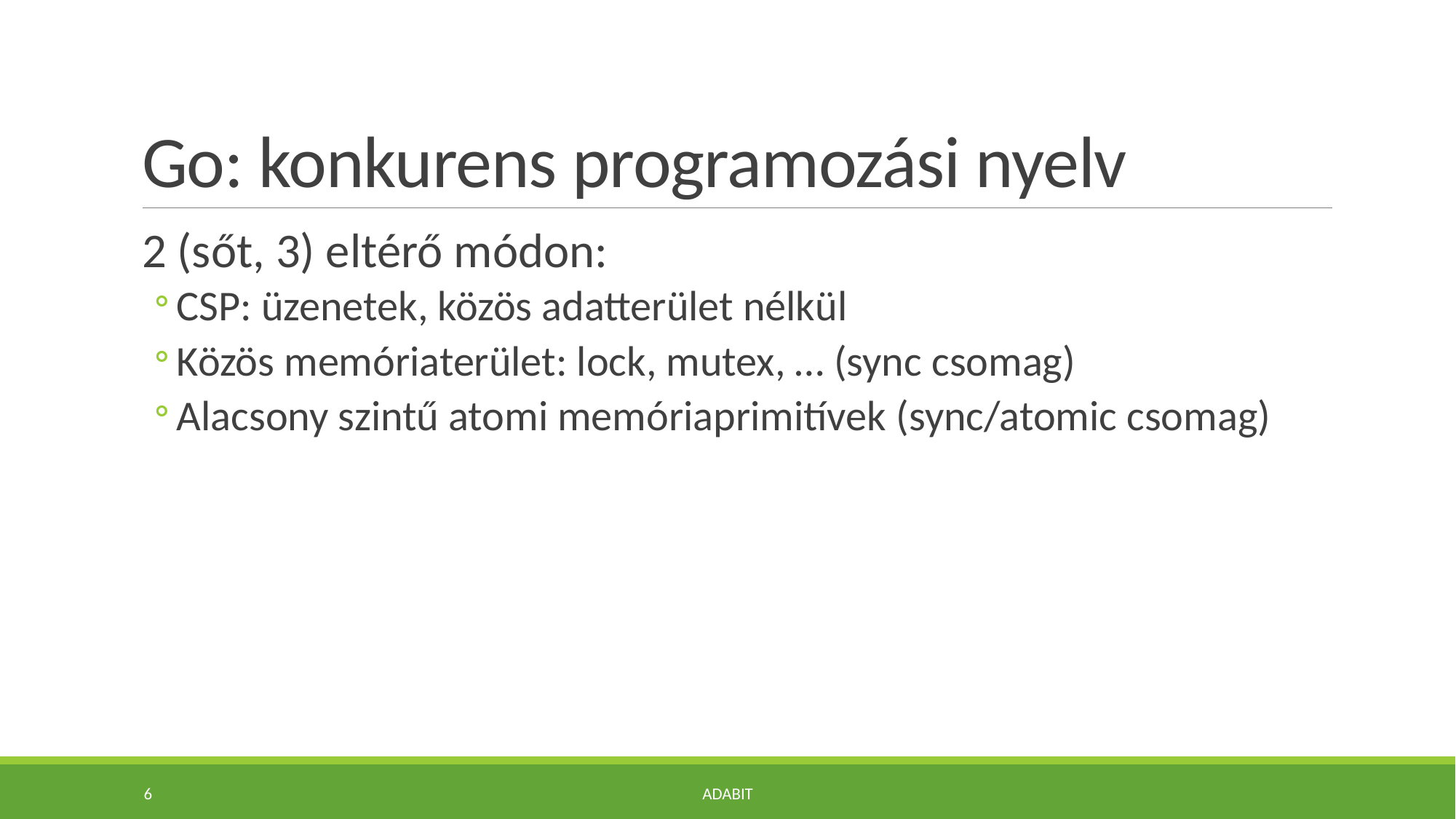

# Go: konkurens programozási nyelv
2 (sőt, 3) eltérő módon:
CSP: üzenetek, közös adatterület nélkül
Közös memóriaterület: lock, mutex, … (sync csomag)
Alacsony szintű atomi memóriaprimitívek (sync/atomic csomag)
6
Adabit